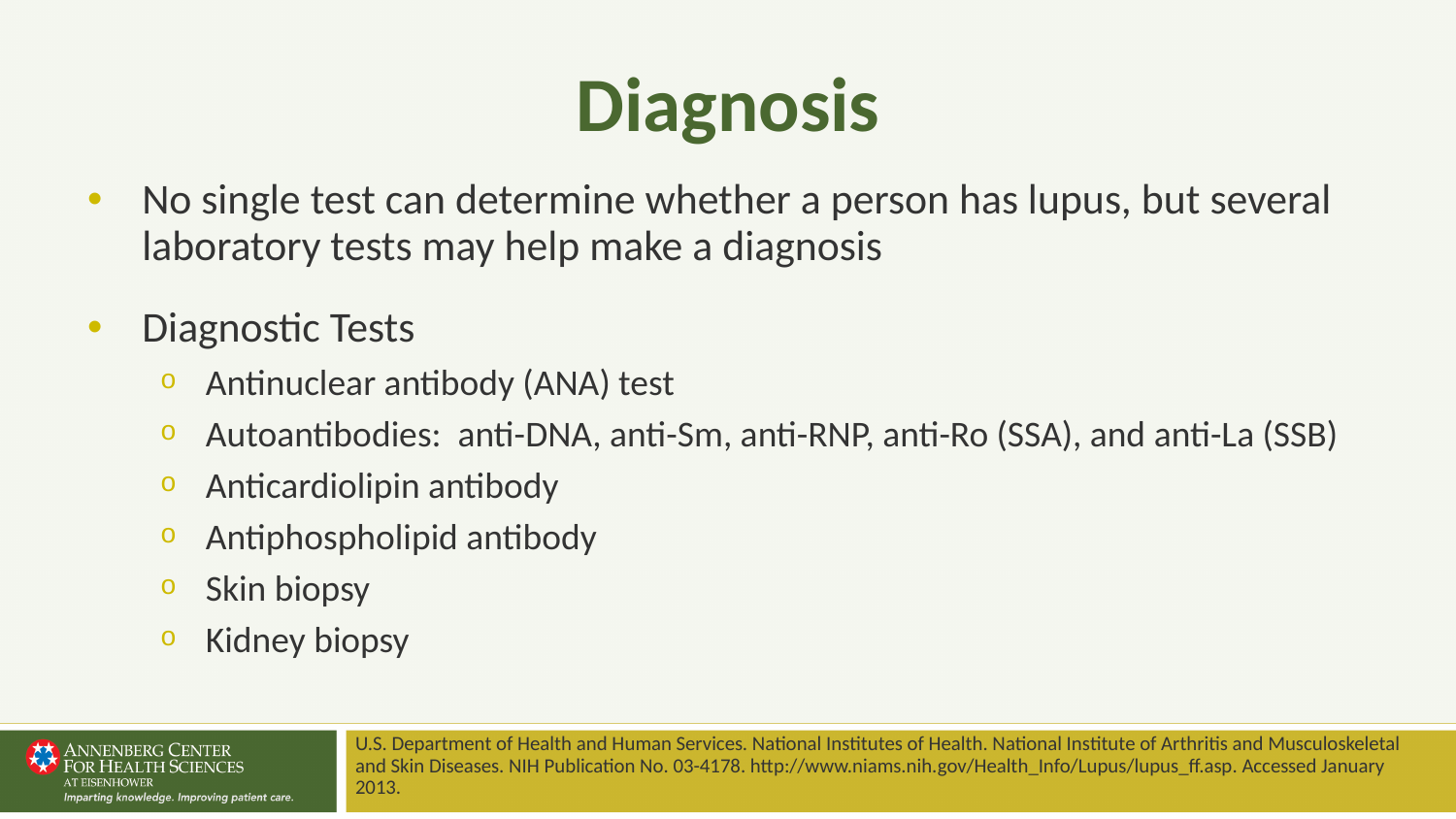

# Diagnosis
No single test can determine whether a person has lupus, but several laboratory tests may help make a diagnosis
Diagnostic Tests
Antinuclear antibody (ANA) test
Autoantibodies:  anti-DNA, anti-Sm, anti-RNP, anti-Ro (SSA), and anti-La (SSB)
Anticardiolipin antibody
Antiphospholipid antibody
Skin biopsy
Kidney biopsy

U.S. Department of Health and Human Services. National Institutes of Health. National Institute of Arthritis and Musculoskeletal and Skin Diseases. NIH Publication No. 03-4178. http://www.niams.nih.gov/Health_Info/Lupus/lupus_ff.asp. Accessed January 2013.